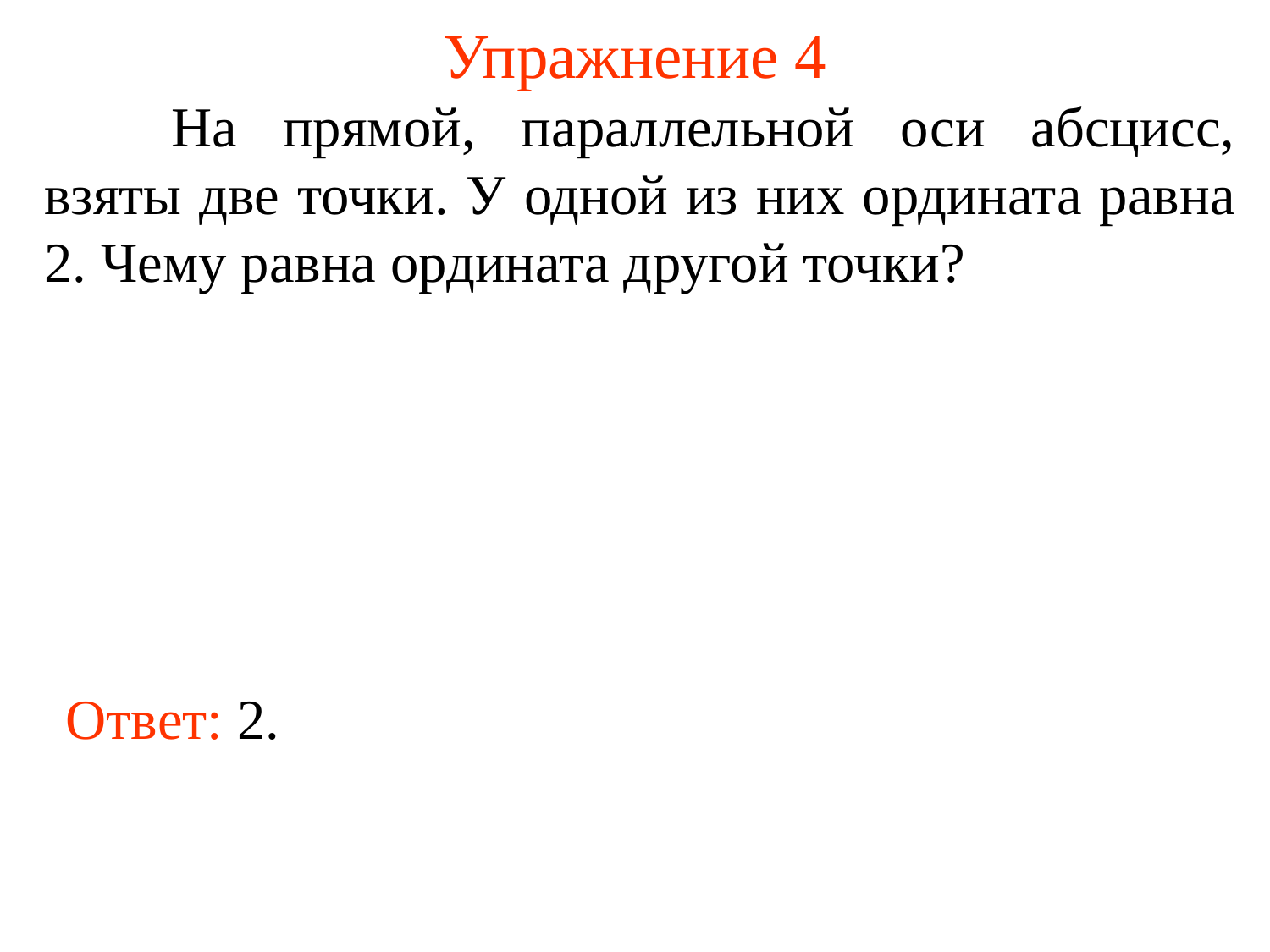

# Упражнение 4
	На прямой, параллельной оси абсцисс, взяты две точки. У одной из них ордината равна 2. Чему равна ордината другой точки?
Ответ: 2.